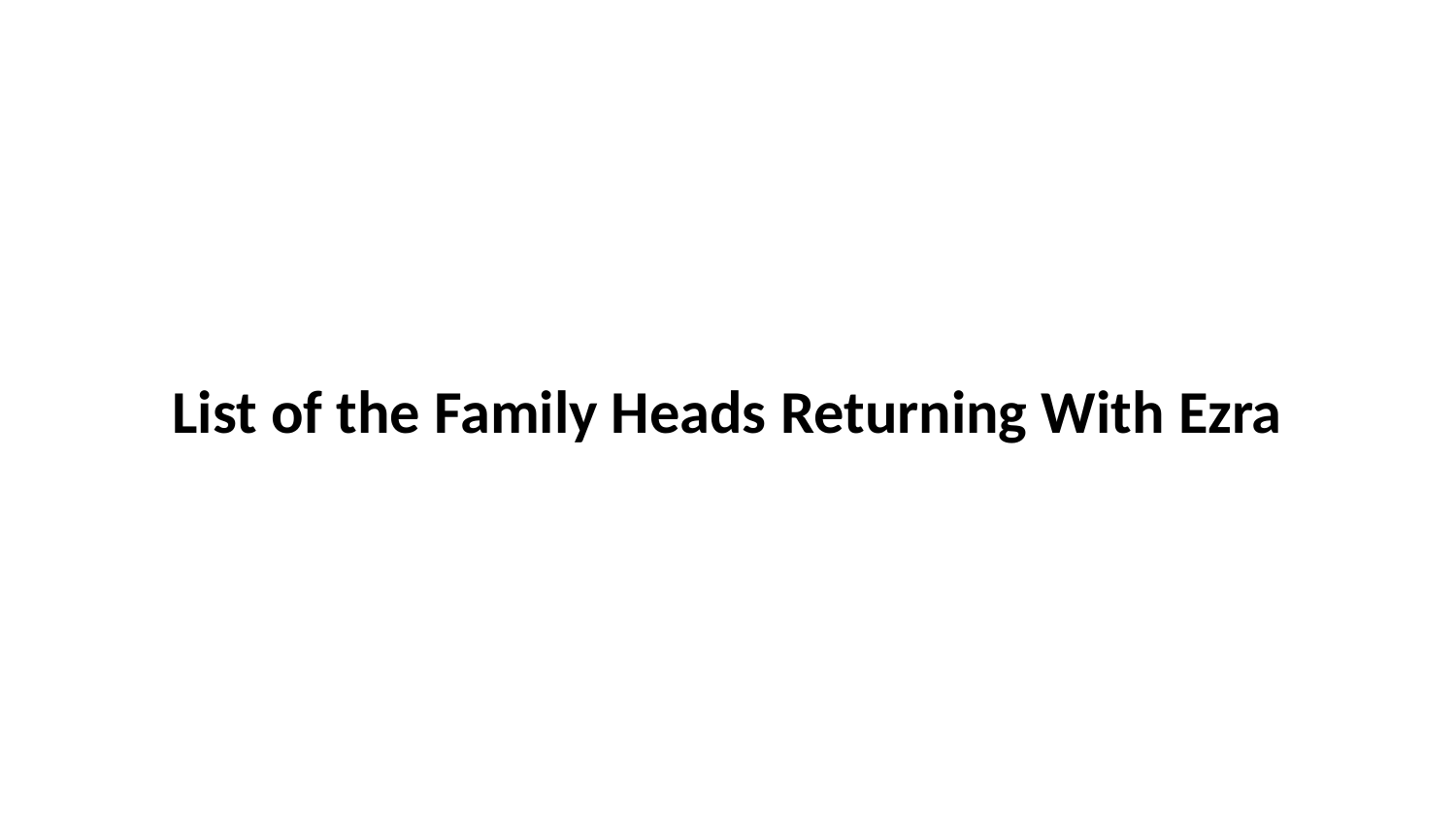

List of the Family Heads Returning With Ezra